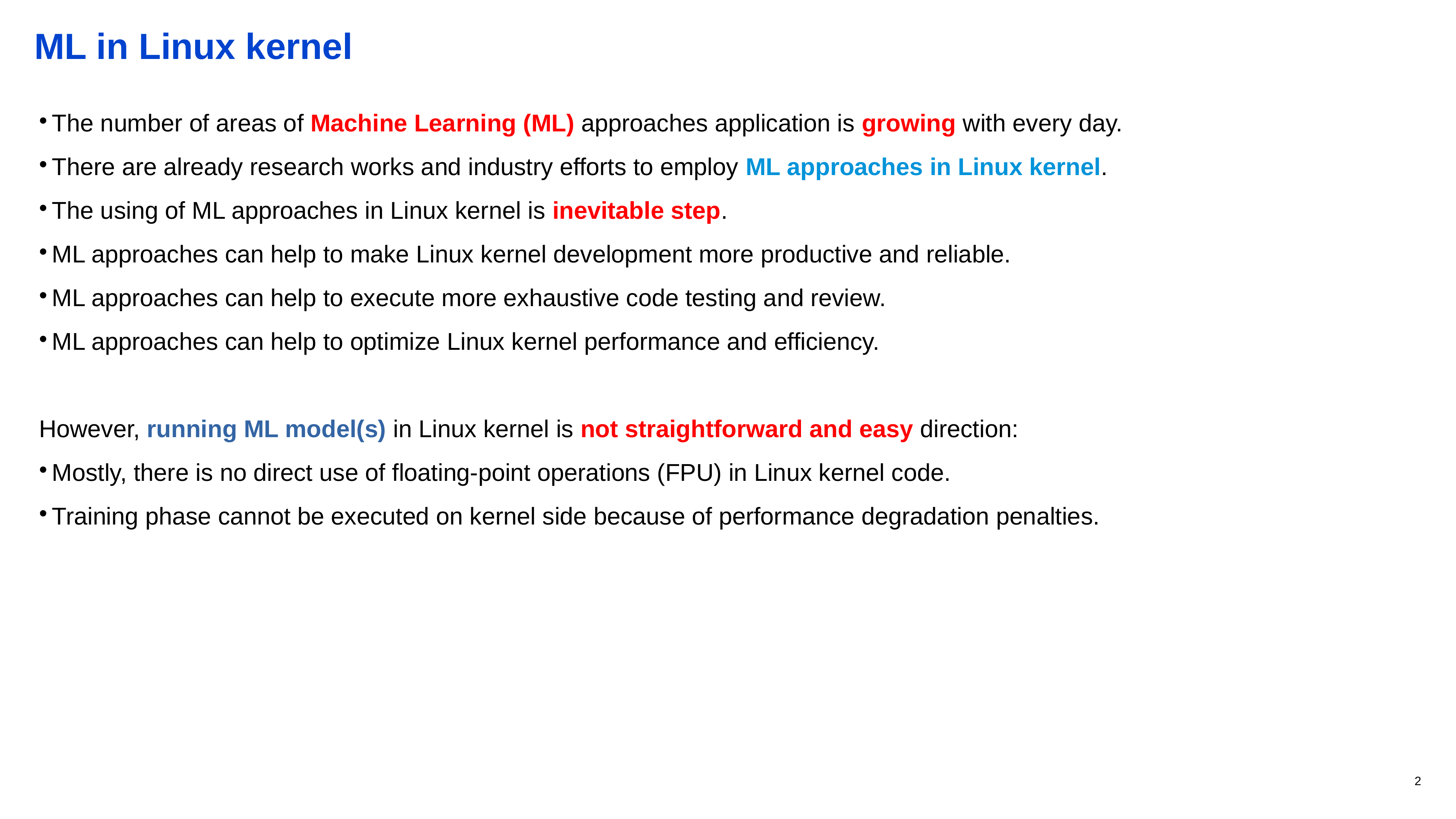

# ML in Linux kernel
The number of areas of Machine Learning (ML) approaches application is growing with every day.
There are already research works and industry efforts to employ ML approaches in Linux kernel.
The using of ML approaches in Linux kernel is inevitable step.
ML approaches can help to make Linux kernel development more productive and reliable.
ML approaches can help to execute more exhaustive code testing and review.
ML approaches can help to optimize Linux kernel performance and efficiency.

However, running ML model(s) in Linux kernel is not straightforward and easy direction:
Mostly, there is no direct use of floating-point operations (FPU) in Linux kernel code.
Training phase cannot be executed on kernel side because of performance degradation penalties.
2